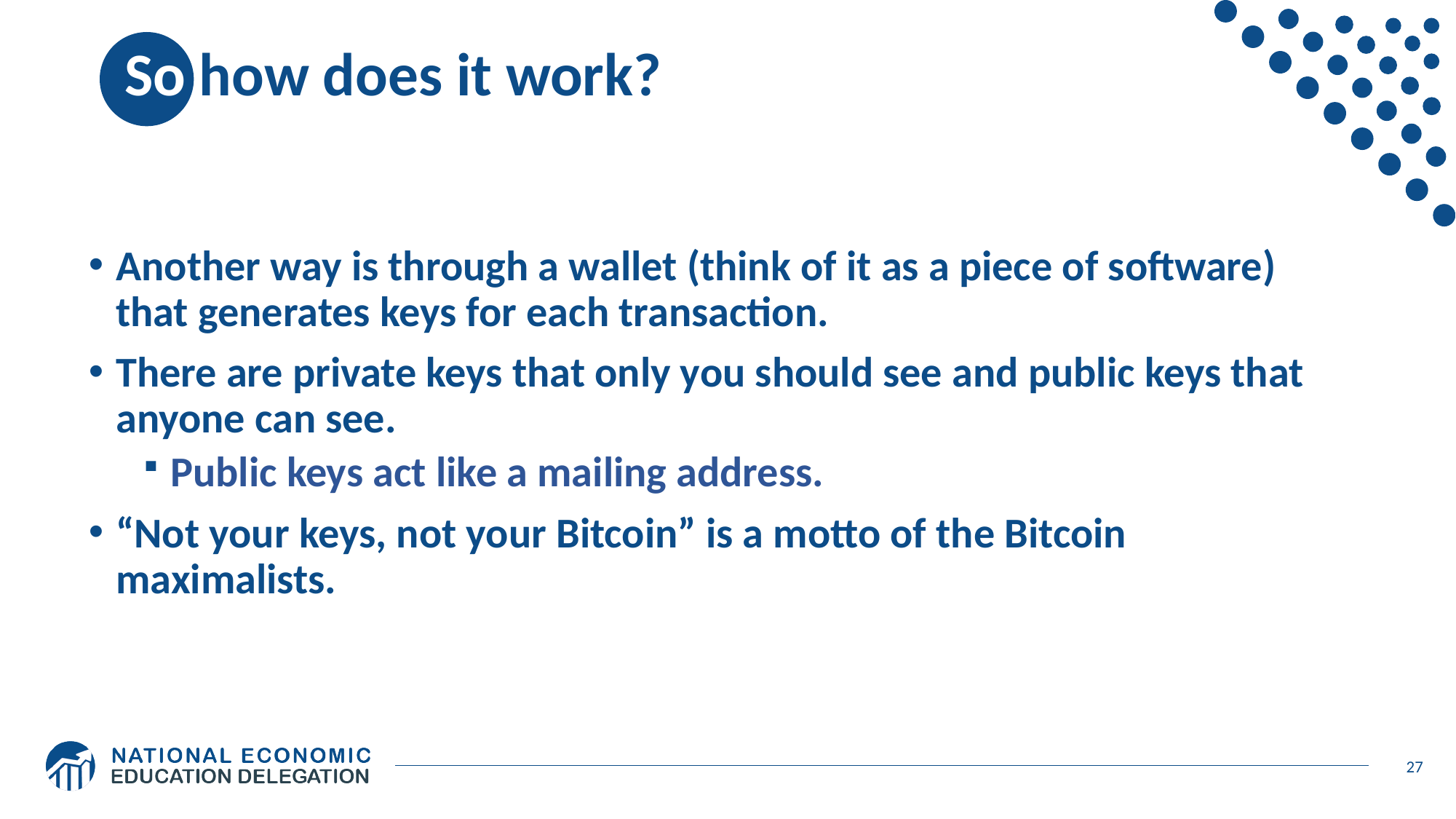

# So how does it work?
Another way is through a wallet (think of it as a piece of software) that generates keys for each transaction.
There are private keys that only you should see and public keys that anyone can see.
Public keys act like a mailing address.
“Not your keys, not your Bitcoin” is a motto of the Bitcoin maximalists.
27